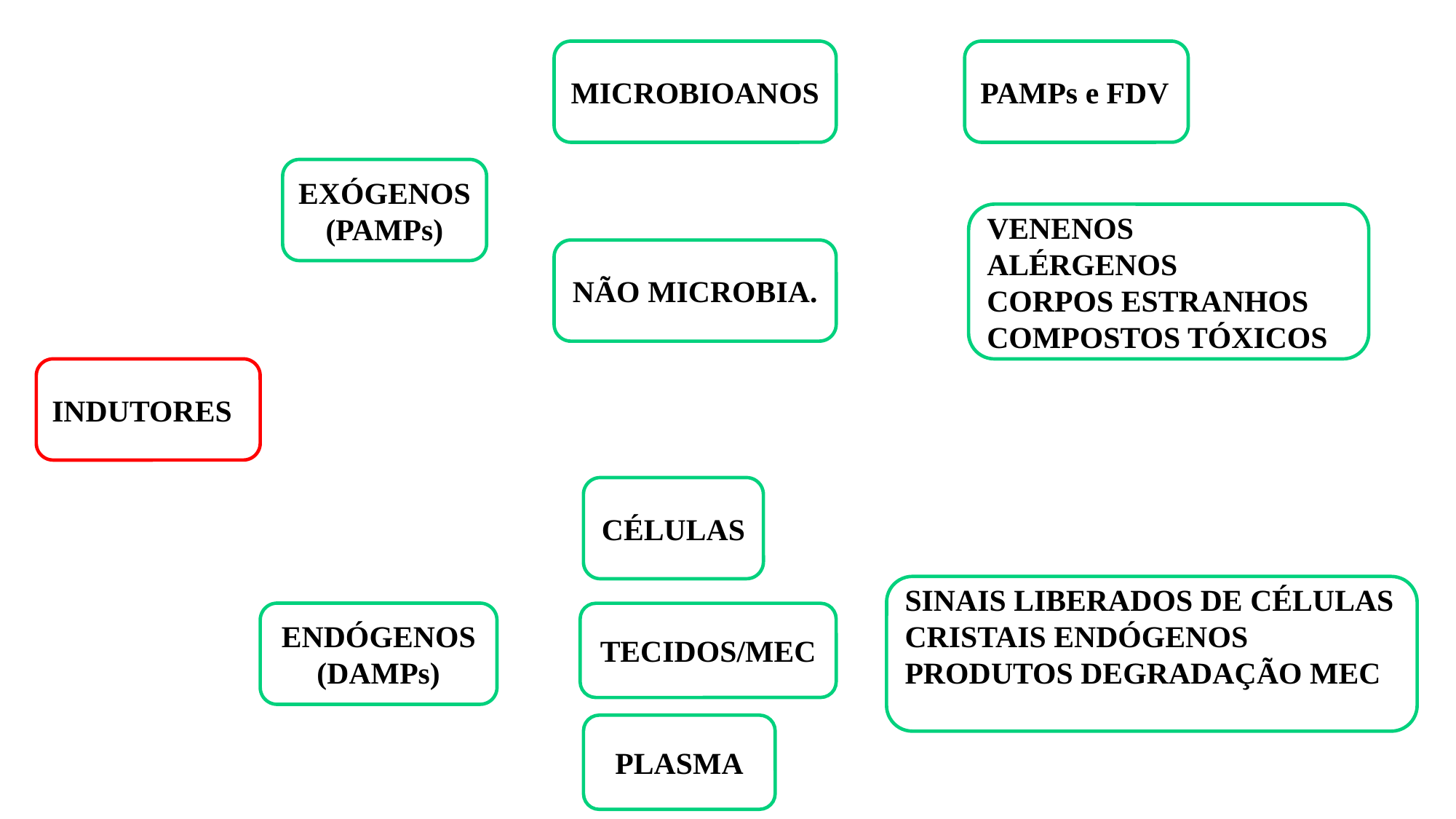

PAMPs e FDV
MICROBIOANOS
EXÓGENOS(PAMPs)

VENENOS
ALÉRGENOS
CORPOS ESTRANHOS
COMPOSTOS TÓXICOS

NÃO MICROBIA.
INDUTORES
CÉLULAS
SINAIS LIBERADOS DE CÉLULAS
CRISTAIS ENDÓGENOS
PRODUTOS DEGRADAÇÃO MEC

ENDÓGENOS
(DAMPs)
TECIDOS/MEC
PLASMA